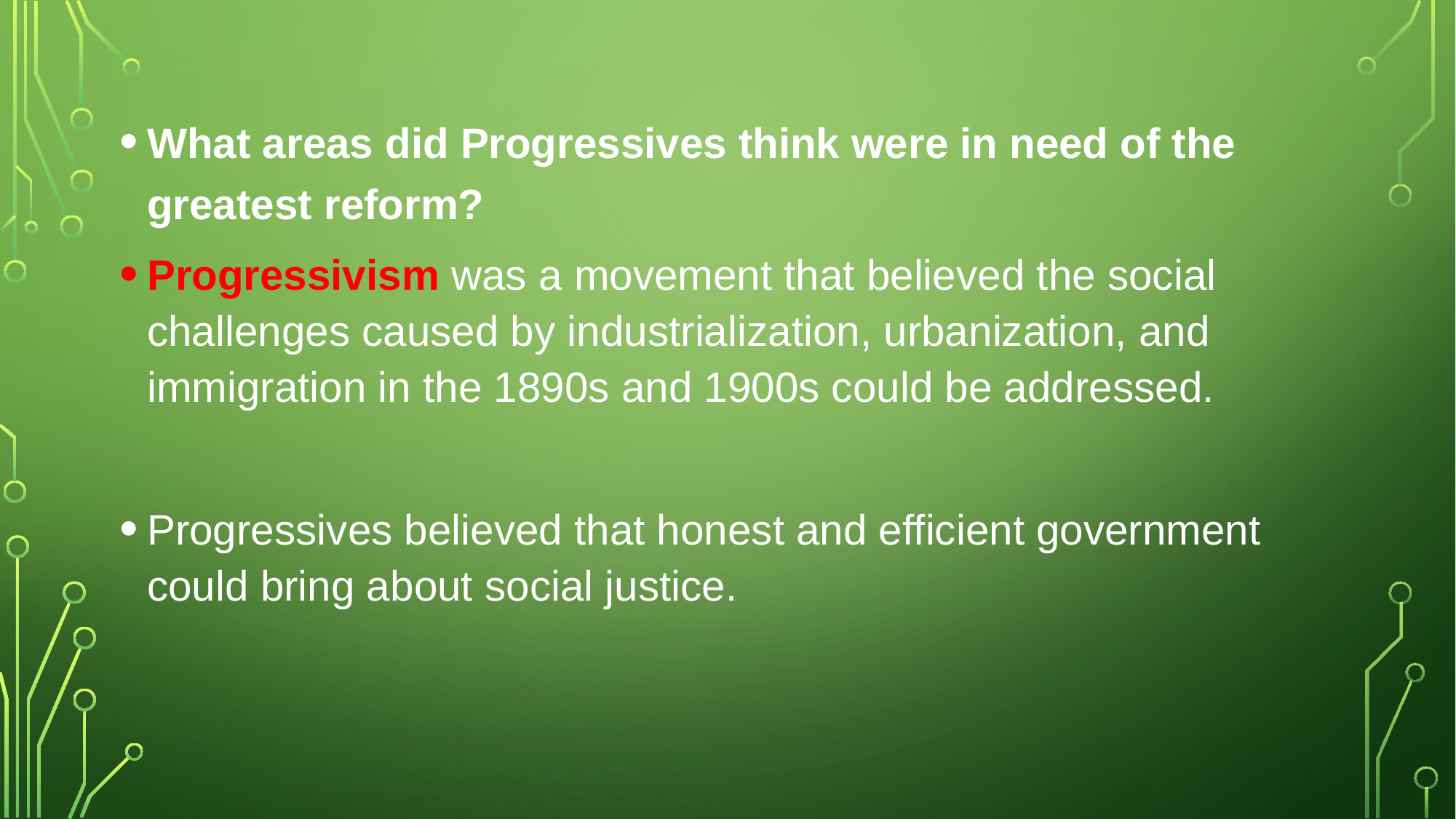

What areas did Progressives think were in need of the greatest reform?
Progressivism was a movement that believed the social challenges caused by industrialization, urbanization, and immigration in the 1890s and 1900s could be addressed.

Progressives believed that honest and efficient government could bring about social justice.